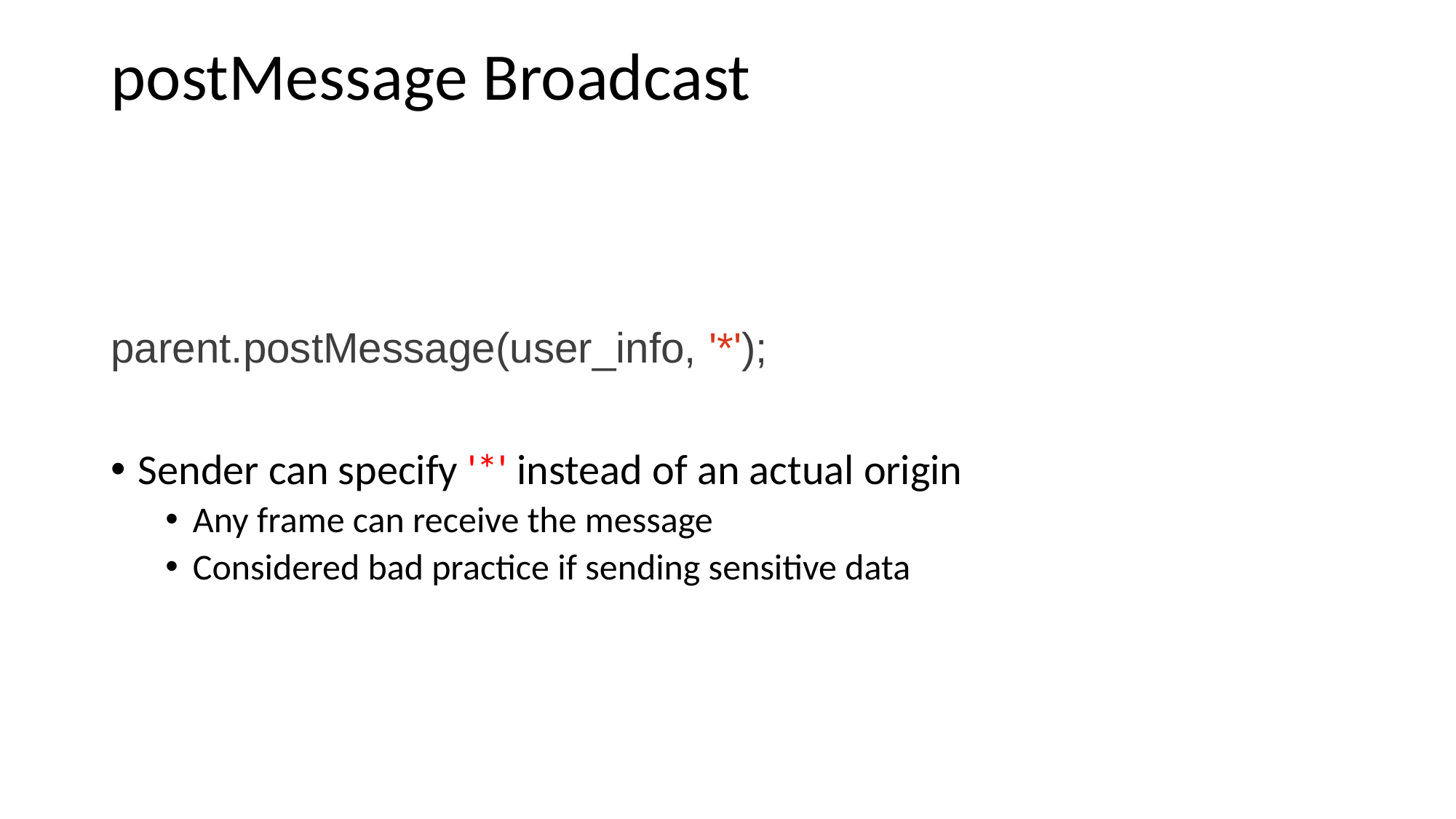

# postMessage Broadcast
parent.postMessage(user_info, '*');

Sender can specify '*' instead of an actual origin
Any frame can receive the message
Considered bad practice if sending sensitive data